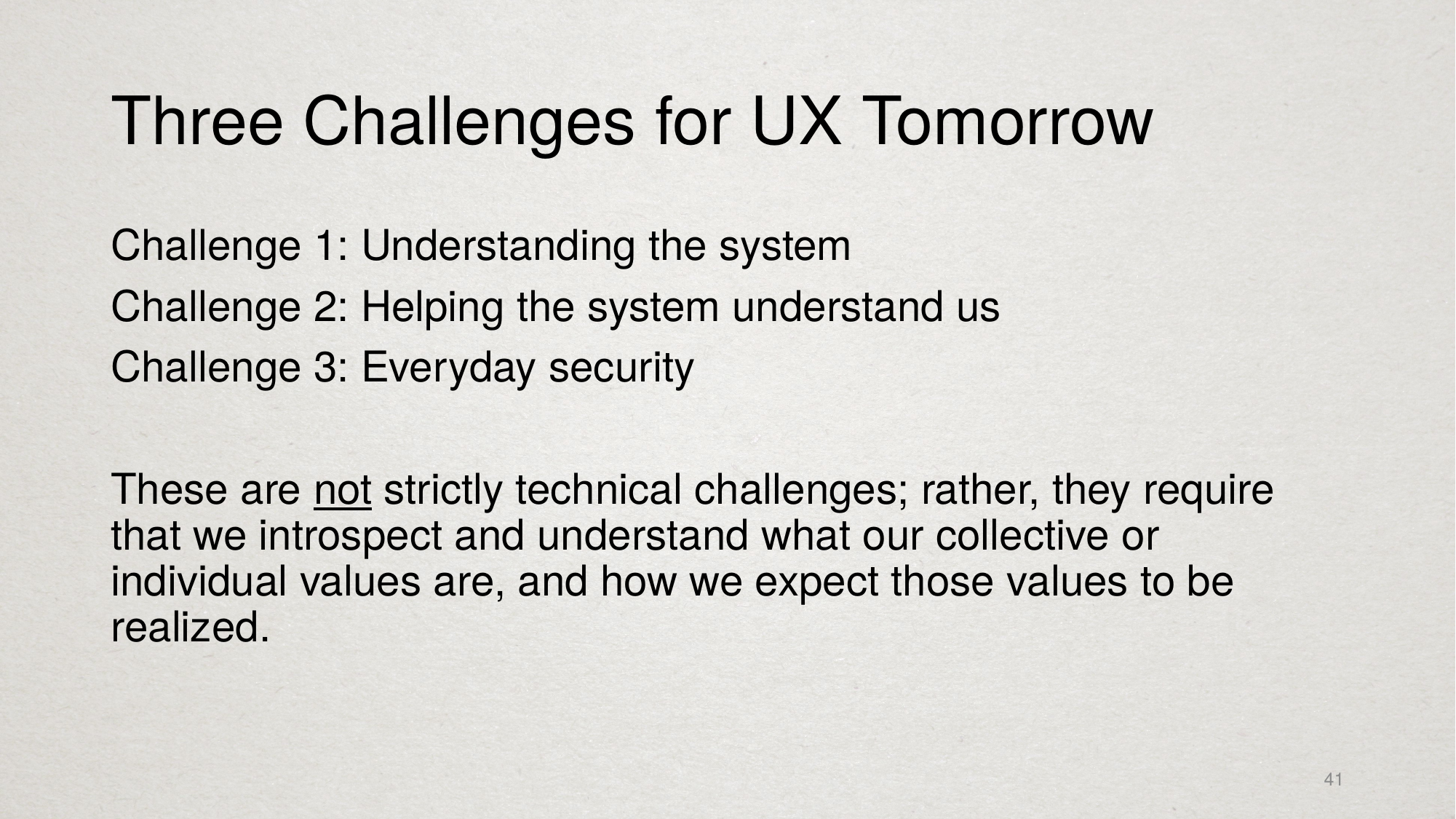

# Three Challenges for UX Tomorrow
Challenge 1: Understanding the system
Challenge 2: Helping the system understand us
Challenge 3: Everyday security

These are not strictly technical challenges; rather, they require that we introspect and understand what our collective or individual values are, and how we expect those values to be realized.
41